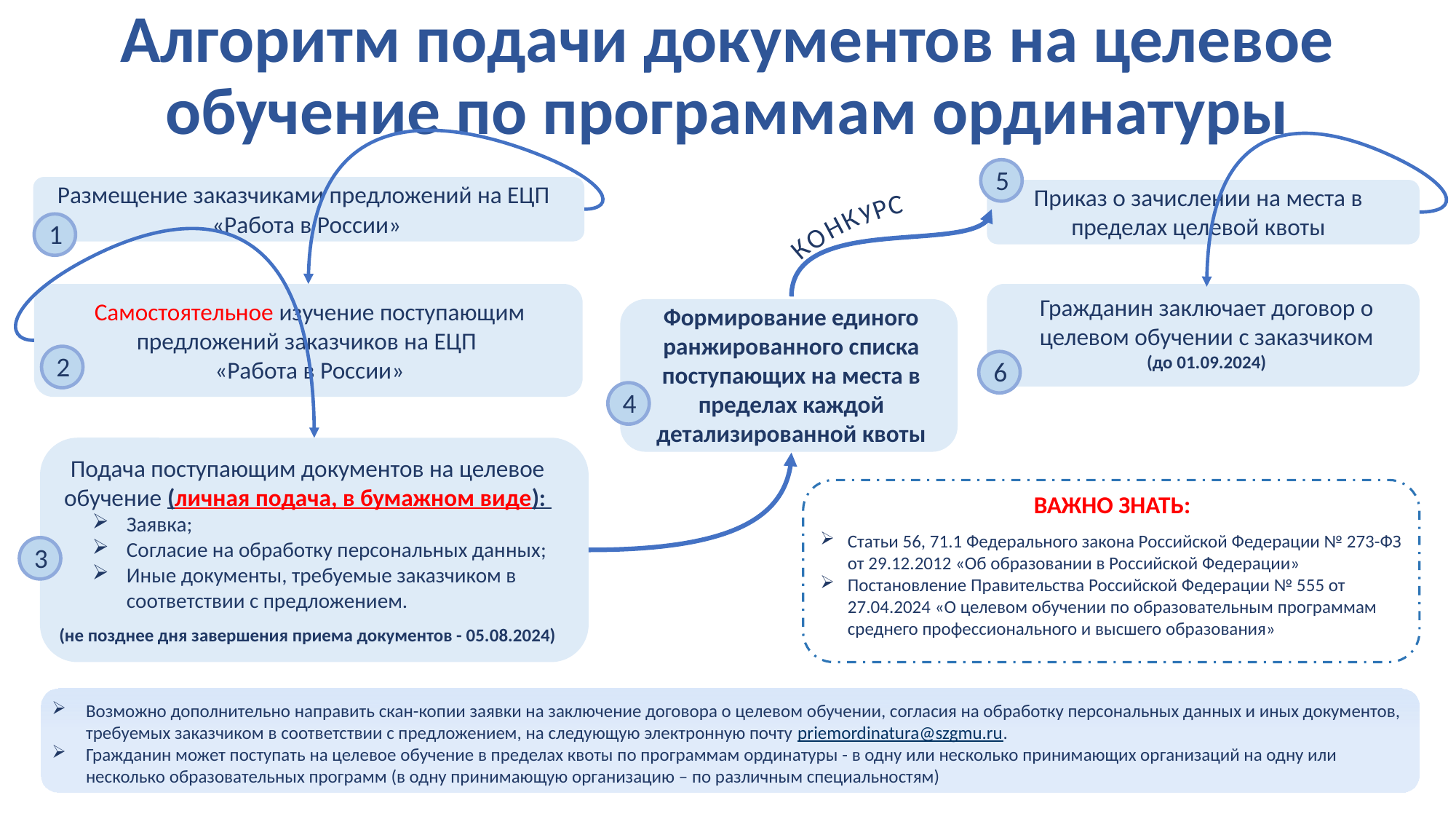

# Алгоритм подачи документов на целевое обучение по программам ординатуры
5

Размещение заказчиками предложений на ЕЦП
«Работа в России»

Приказ о зачислении на места в пределах целевой квоты

С
Р
у
К
Н
1

О
К

Гражданин заключает договор о целевом обучении с заказчиком
(до 01.09.2024)
Самостоятельное изучение поступающим предложений заказчиков на ЕЦП
«Работа в России»
Формирование единого ранжированного списка поступающих на места в пределах каждой детализированной квоты

2

6

4

Подача поступающим документов на целевое обучение (личная подача, в бумажном виде):
Заявка;
Согласие на обработку персональных данных;
Иные документы, требуемые заказчиком в соответствии с предложением.
(не позднее дня завершения приема документов - 05.08.2024)

ВАЖНО ЗНАТЬ:
Статьи 56, 71.1 Федерального закона Российской Федерации № 273-ФЗ от 29.12.2012 «Об образовании в Российской Федерации»
Постановление Правительства Российской Федерации № 555 от 27.04.2024 «О целевом обучении по образовательным программам среднего профессионального и высшего образования»
3

Возможно дополнительно направить скан-копии заявки на заключение договора о целевом обучении, согласия на обработку персональных данных и иных документов, требуемых заказчиком в соответствии с предложением, на следующую электронную почту priemordinatura@szgmu.ru.
Гражданин может поступать на целевое обучение в пределах квоты по программам ординатуры - в одну или несколько принимающих организаций на одну или несколько образовательных программ (в одну принимающую организацию – по различным специальностям)